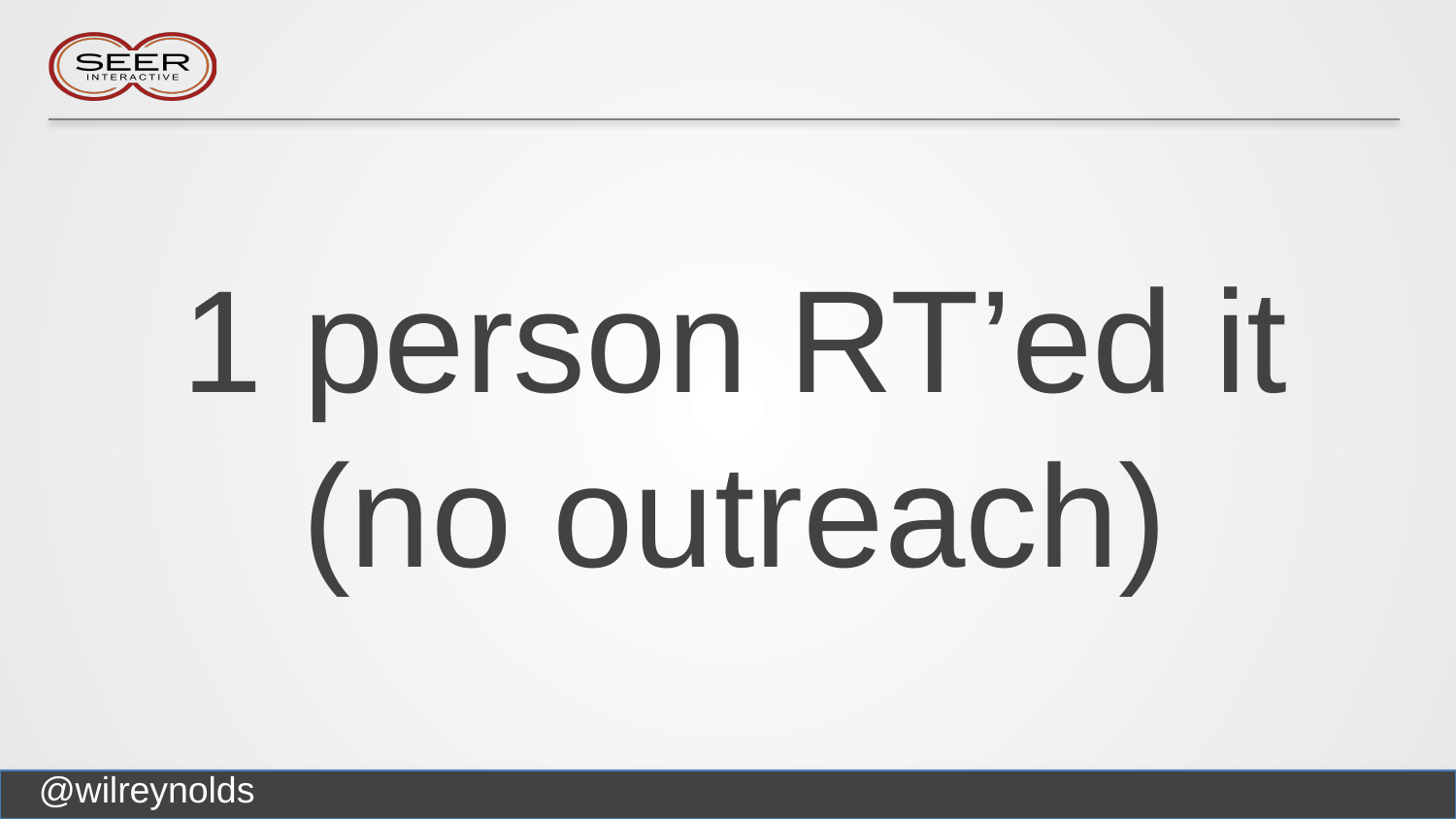

# 1 person RT’ed it (no outreach)
@wilreynolds